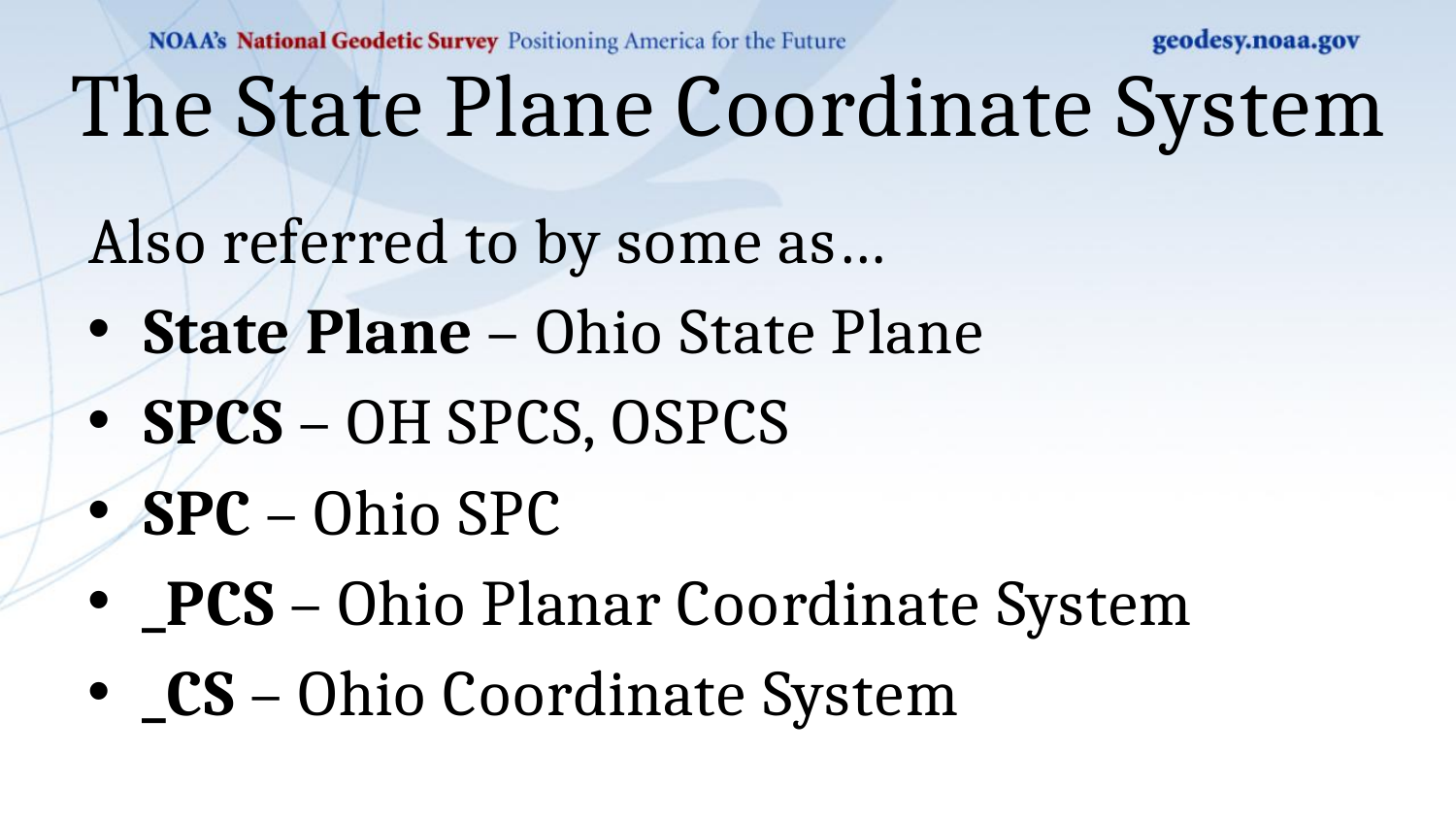

# The State Plane Coordinate System
Also referred to by some as…
State Plane – Ohio State Plane
SPCS – OH SPCS, OSPCS
SPC – Ohio SPC
_PCS – Ohio Planar Coordinate System
_CS – Ohio Coordinate System